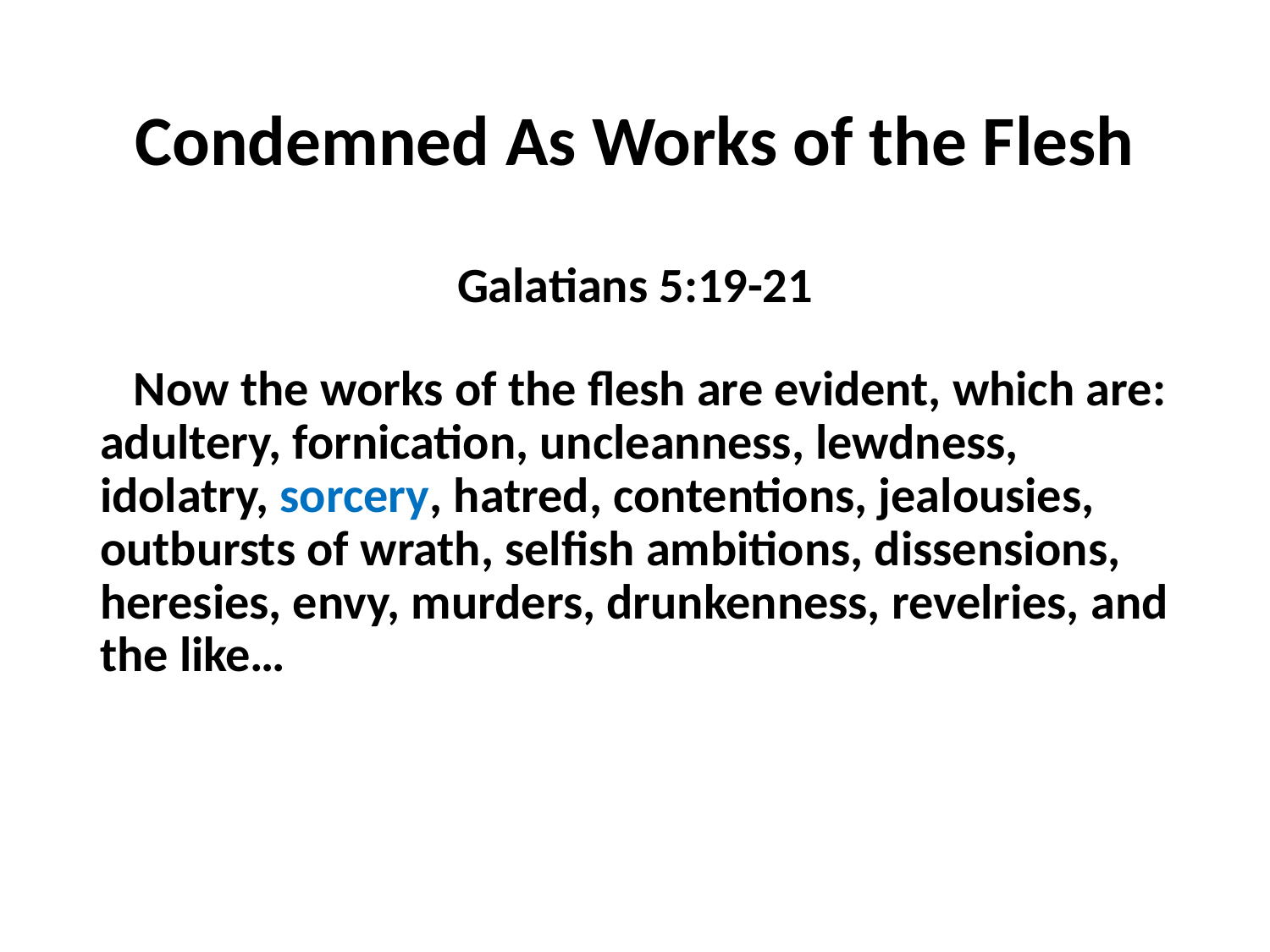

# Condemned As Works of the Flesh
Galatians 5:19-21

   Now the works of the flesh are evident, which are: adultery, fornication, uncleanness, lewdness, idolatry, sorcery, hatred, contentions, jealousies, outbursts of wrath, selfish ambitions, dissensions, heresies, envy, murders, drunkenness, revelries, and the like…